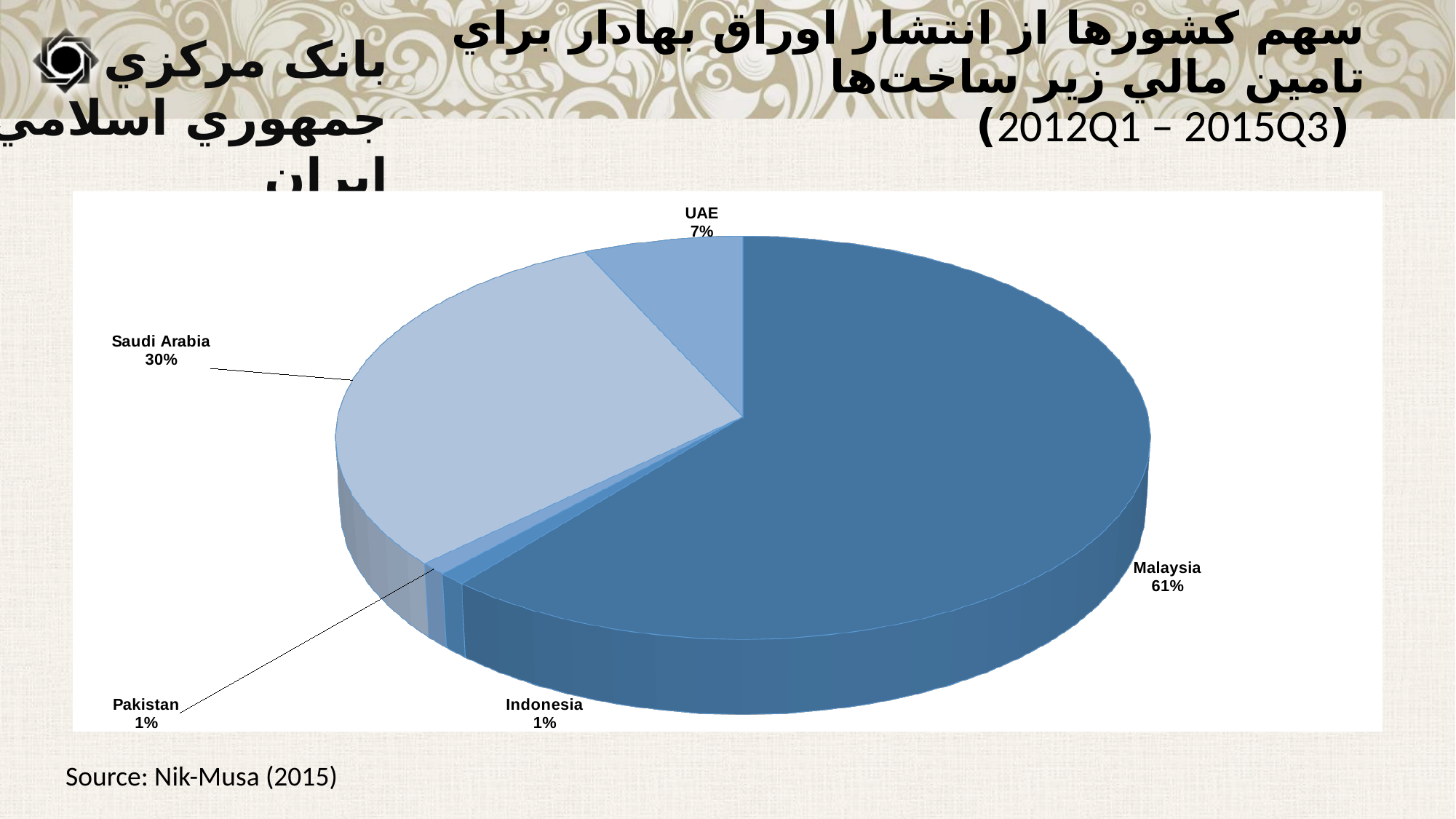

# سهم کشورها از انتشار اوراق بهادار براي تامين مالي زير ساخت‌ها (2012Q1 – 2015Q3)

[unsupported chart]

Source: Nik-Musa (2015)